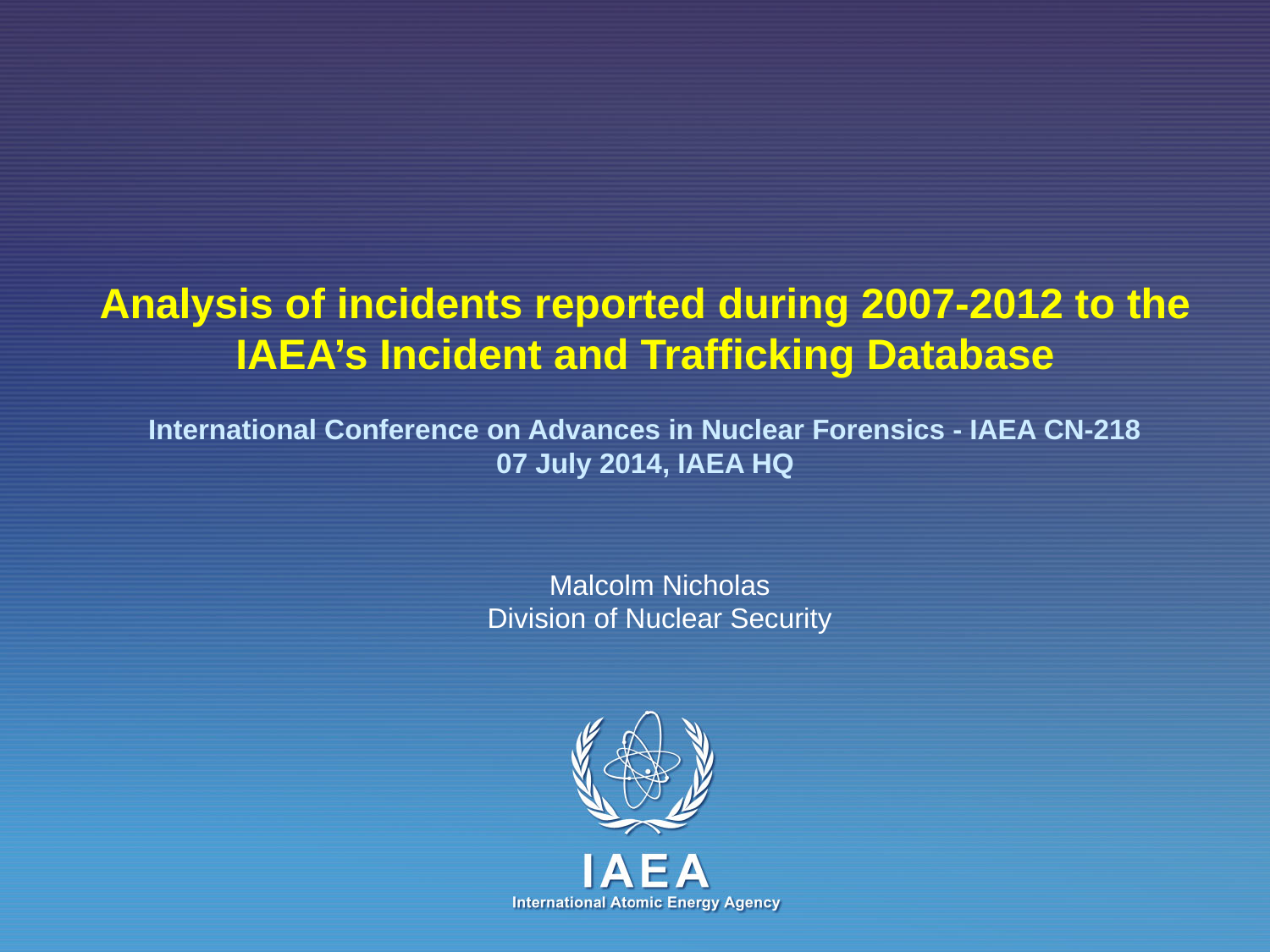

# Analysis of incidents reported during 2007-2012 to the IAEA’s Incident and Trafficking Database International Conference on Advances in Nuclear Forensics - IAEA CN-218 07 July 2014, IAEA HQ

Malcolm Nicholas
Division of Nuclear Security